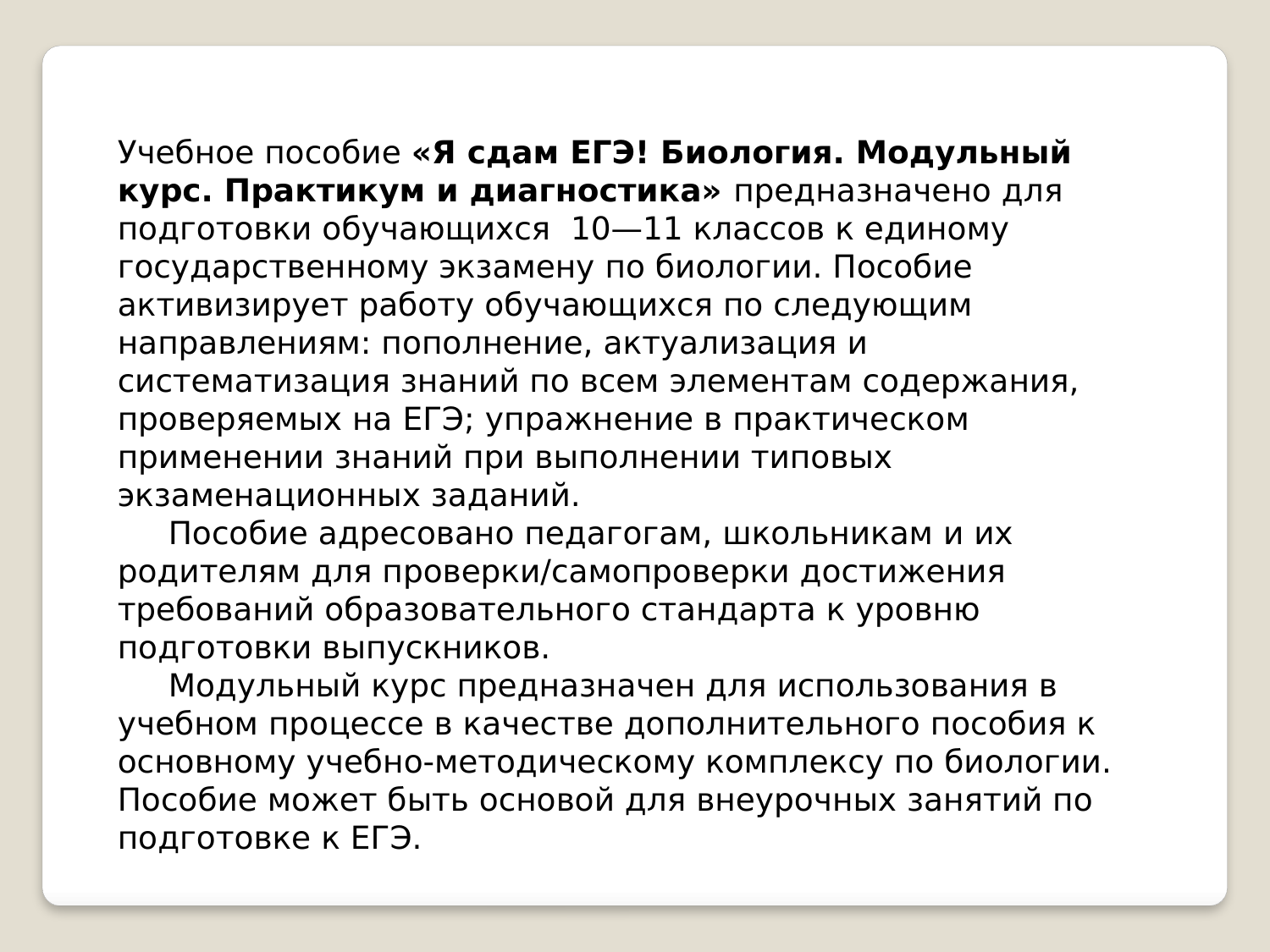

Учебное пособие «Я сдам ЕГЭ! Биология. Модульный курс. Практикум и диагностика» предназначено для подготовки обучающихся  10—11 классов к единому государственному экзамену по биологии. Пособие активизирует работу обучающихся по следующим направлениям: пополнение, актуализация и систематизация знаний по всем элементам содержания, проверяемых на ЕГЭ; упражнение в практическом применении знаний при выполнении типовых экзаменационных заданий.
     Пособие адресовано педагогам, школьникам и их родителям для проверки/самопроверки достижения требований образовательного стандарта к уровню подготовки выпускников.
     Модульный курс предназначен для использования в учебном процессе в качестве дополнительного пособия к основному учебно-методическому комплексу по биологии. Пособие может быть основой для внеурочных занятий по подготовке к ЕГЭ.